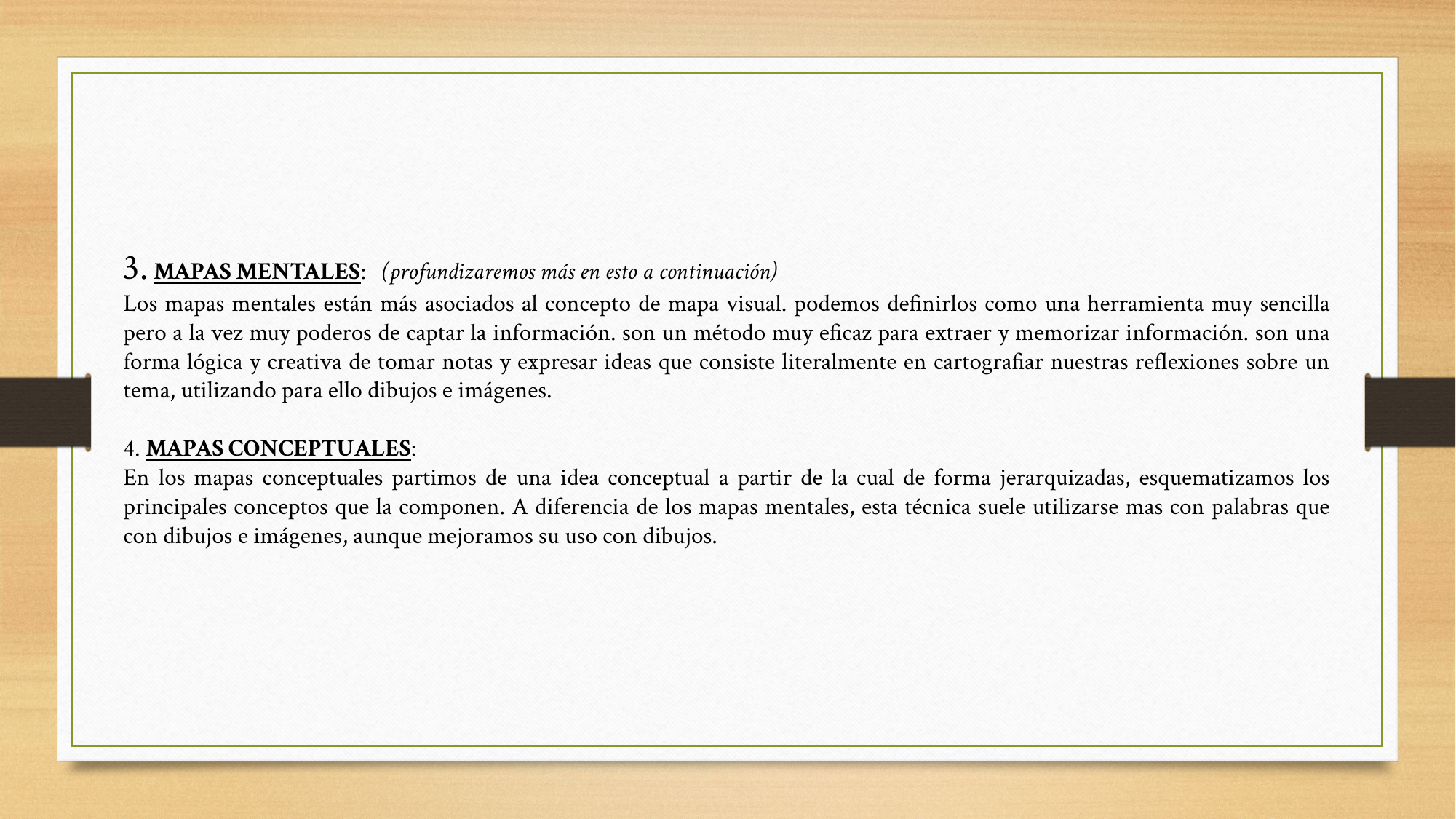

3. MAPAS MENTALES:   (profundizaremos más en esto a continuación)
Los mapas mentales están más asociados al concepto de mapa visual. podemos definirlos como una herramienta muy sencilla pero a la vez muy poderos de captar la información. son un método muy eficaz para extraer y memorizar información. son una forma lógica y creativa de tomar notas y expresar ideas que consiste literalmente en cartografiar nuestras reflexiones sobre un tema, utilizando para ello dibujos e imágenes.

4. MAPAS CONCEPTUALES:
En los mapas conceptuales partimos de una idea conceptual a partir de la cual de forma jerarquizadas, esquematizamos los principales conceptos que la componen. A diferencia de los mapas mentales, esta técnica suele utilizarse mas con palabras que con dibujos e imágenes, aunque mejoramos su uso con dibujos.